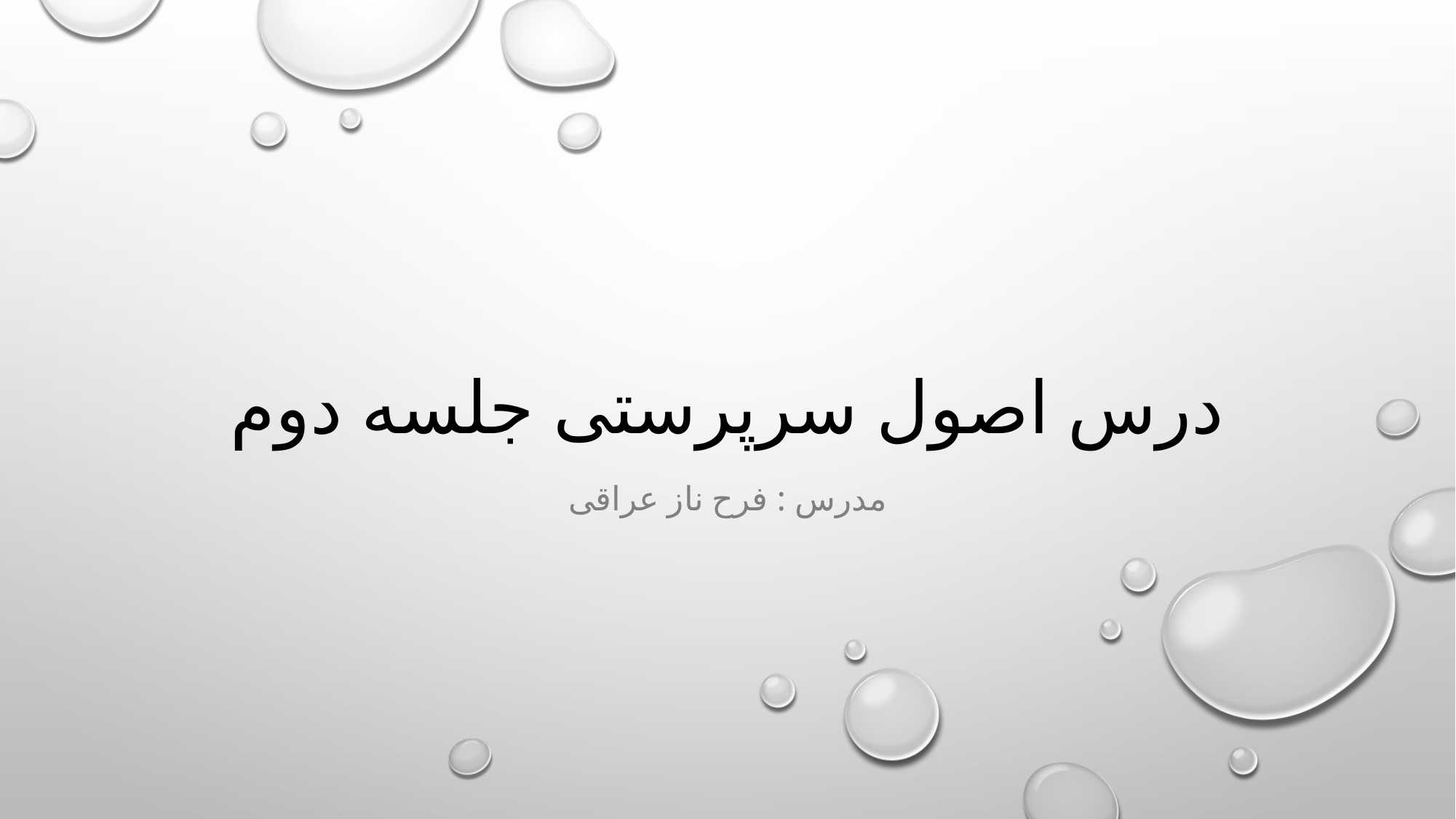

# درس اصول سرپرستی جلسه دوم
مدرس : فرح ناز عراقی